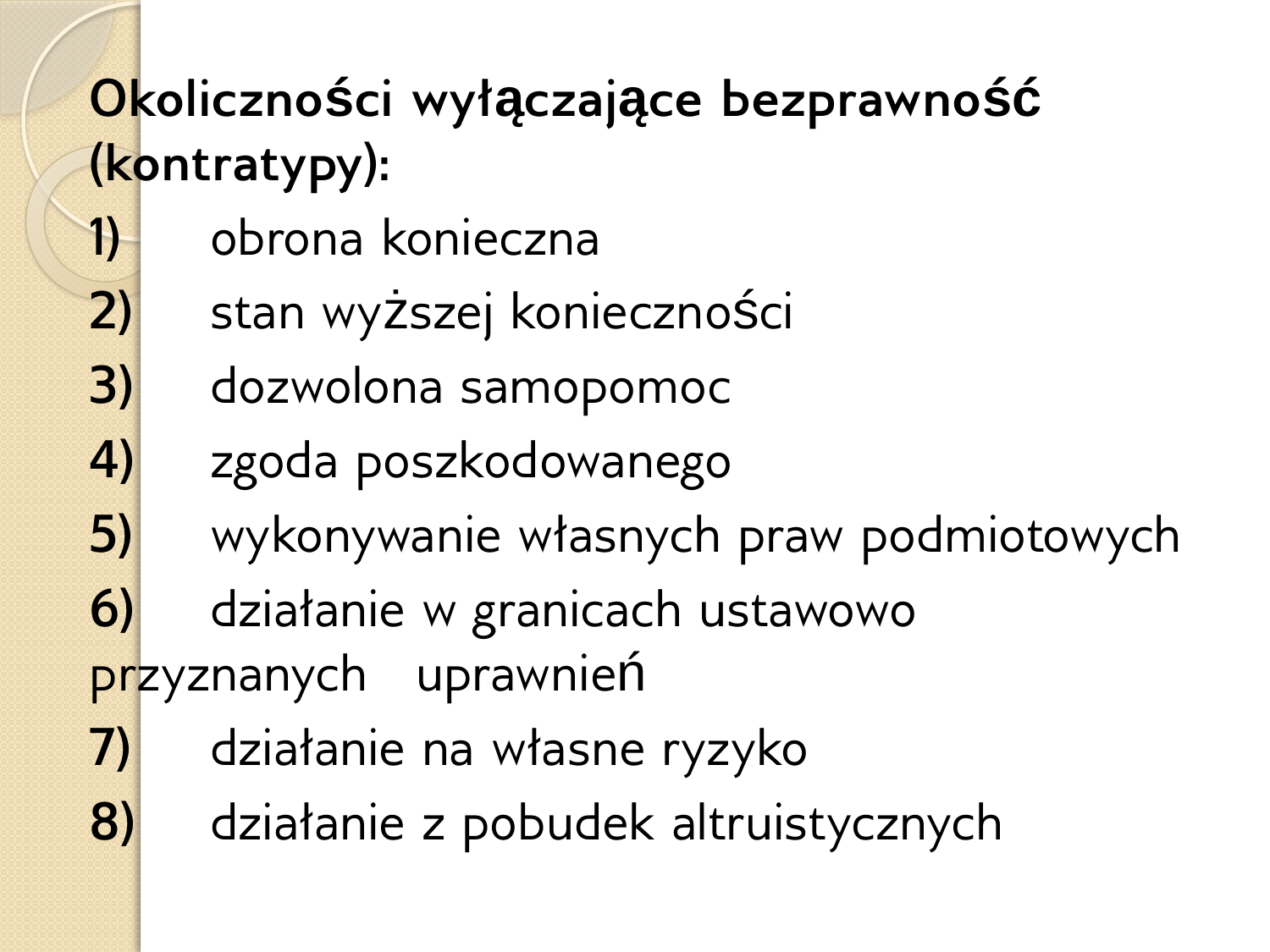

Okoliczności wyłączające bezprawność (kontratypy):
1)	obrona konieczna
2)	stan wyższej konieczności
3)	dozwolona samopomoc
4)	zgoda poszkodowanego
5)	wykonywanie własnych praw podmiotowych
6)	działanie w granicach ustawowo przyznanych   uprawnień
7)	działanie na własne ryzyko
8)	działanie z pobudek altruistycznych